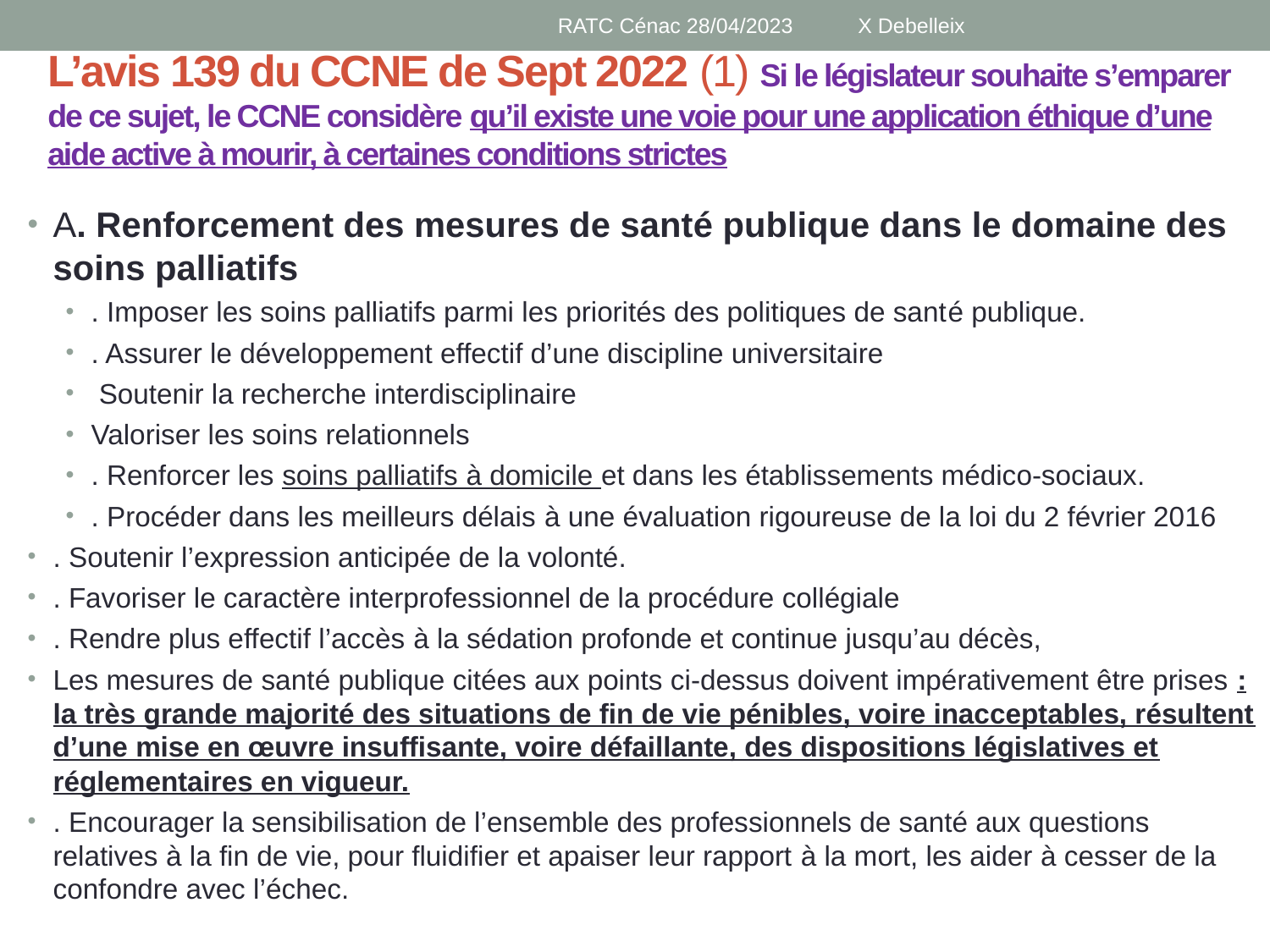

RATC Cénac 28/04/2023           X Debelleix
# L’avis 139 du CCNE de Sept 2022 (1) Si le législateur souhaite s’emparer de ce sujet, le CCNE considère qu’il existe une voie pour une application éthique d’une aide active à mourir, à certaines conditions strictes
A. Renforcement des mesures de santé publique dans le domaine des soins palliatifs
. Imposer les soins palliatifs parmi les priorités des politiques de santé publique.
. Assurer le développement effectif d’une discipline universitaire
 Soutenir la recherche interdisciplinaire
Valoriser les soins relationnels
. Renforcer les soins palliatifs à domicile et dans les établissements médico-sociaux.
. Procéder dans les meilleurs délais à une évaluation rigoureuse de la loi du 2 février 2016
. Soutenir l’expression anticipée de la volonté.
. Favoriser le caractère interprofessionnel de la procédure collégiale
. Rendre plus effectif l’accès à la sédation profonde et continue jusqu’au décès,
Les mesures de santé publique citées aux points ci-dessus doivent impérativement être prises : la très grande majorité des situations de fin de vie pénibles, voire inacceptables, résultent d’une mise en œuvre insuffisante, voire défaillante, des dispositions législatives et réglementaires en vigueur.
. Encourager la sensibilisation de l’ensemble des professionnels de santé aux questions relatives à la fin de vie, pour fluidifier et apaiser leur rapport à la mort, les aider à cesser de la confondre avec l’échec.